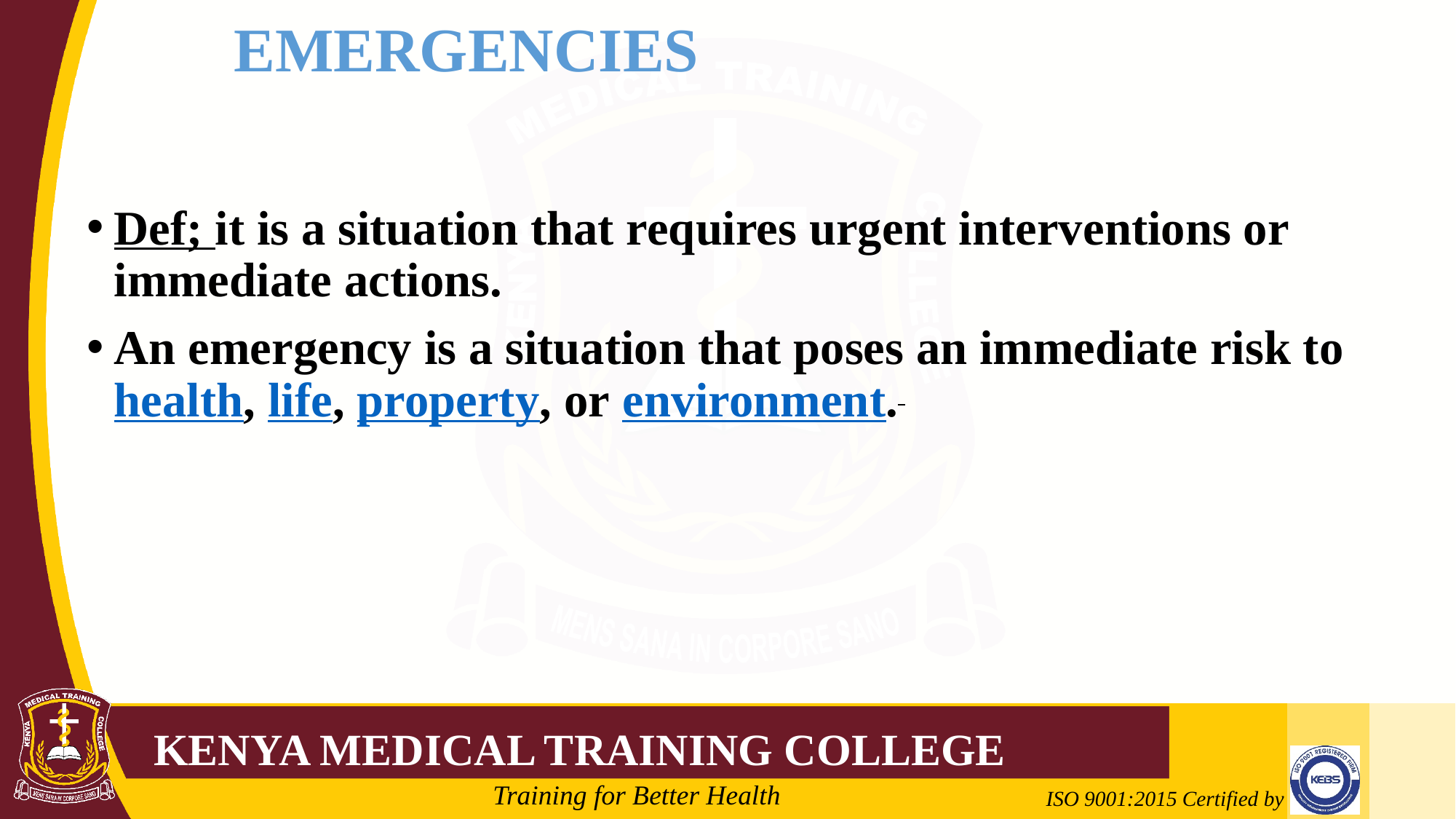

# EMERGENCIES
Def; it is a situation that requires urgent interventions or  immediate actions.
An emergency is a situation that poses an immediate risk to health, life, property, or environment.